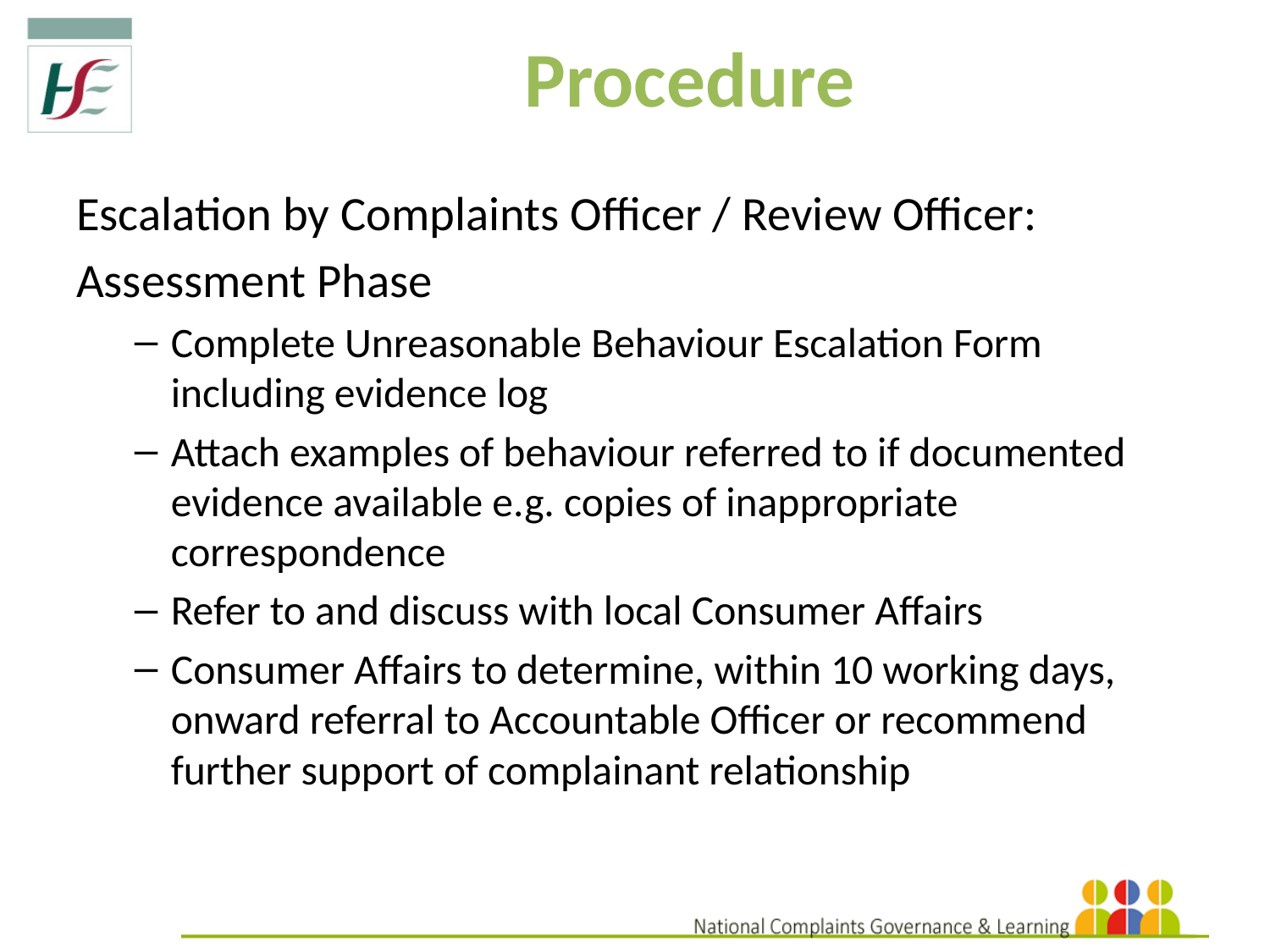

Procedure
Escalation by Complaints Officer / Review Officer:
Assessment Phase
Complete Unreasonable Behaviour Escalation Form including evidence log
Attach examples of behaviour referred to if documented evidence available e.g. copies of inappropriate correspondence
Refer to and discuss with local Consumer Affairs
Consumer Affairs to determine, within 10 working days, onward referral to Accountable Officer or recommend further support of complainant relationship